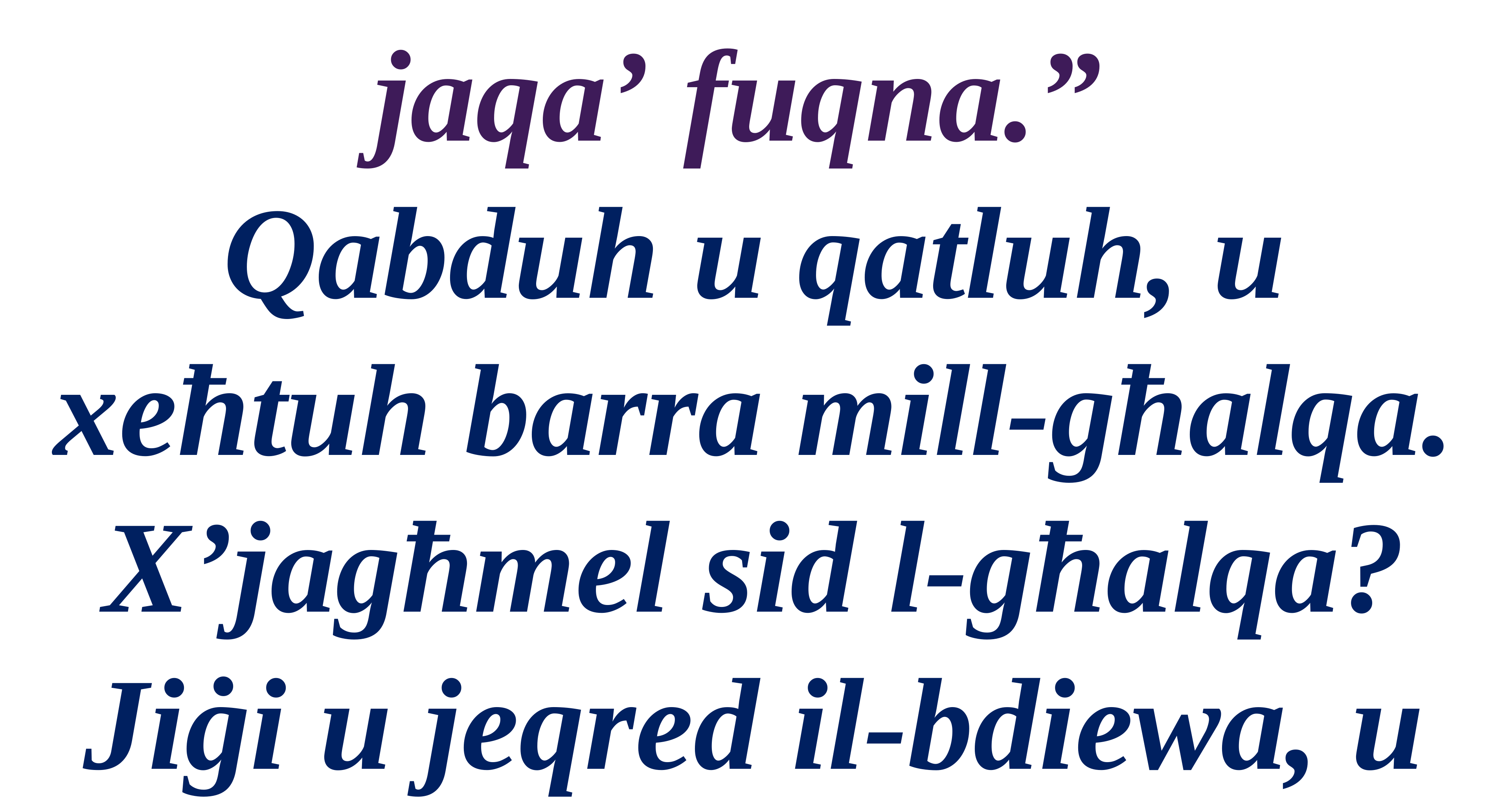

jaqa’ fuqna.”
Qabduh u qatluh, u xeħtuh barra mill-għalqa.
X’jagħmel sid l-għalqa? Jiġi u jeqred il-bdiewa, u